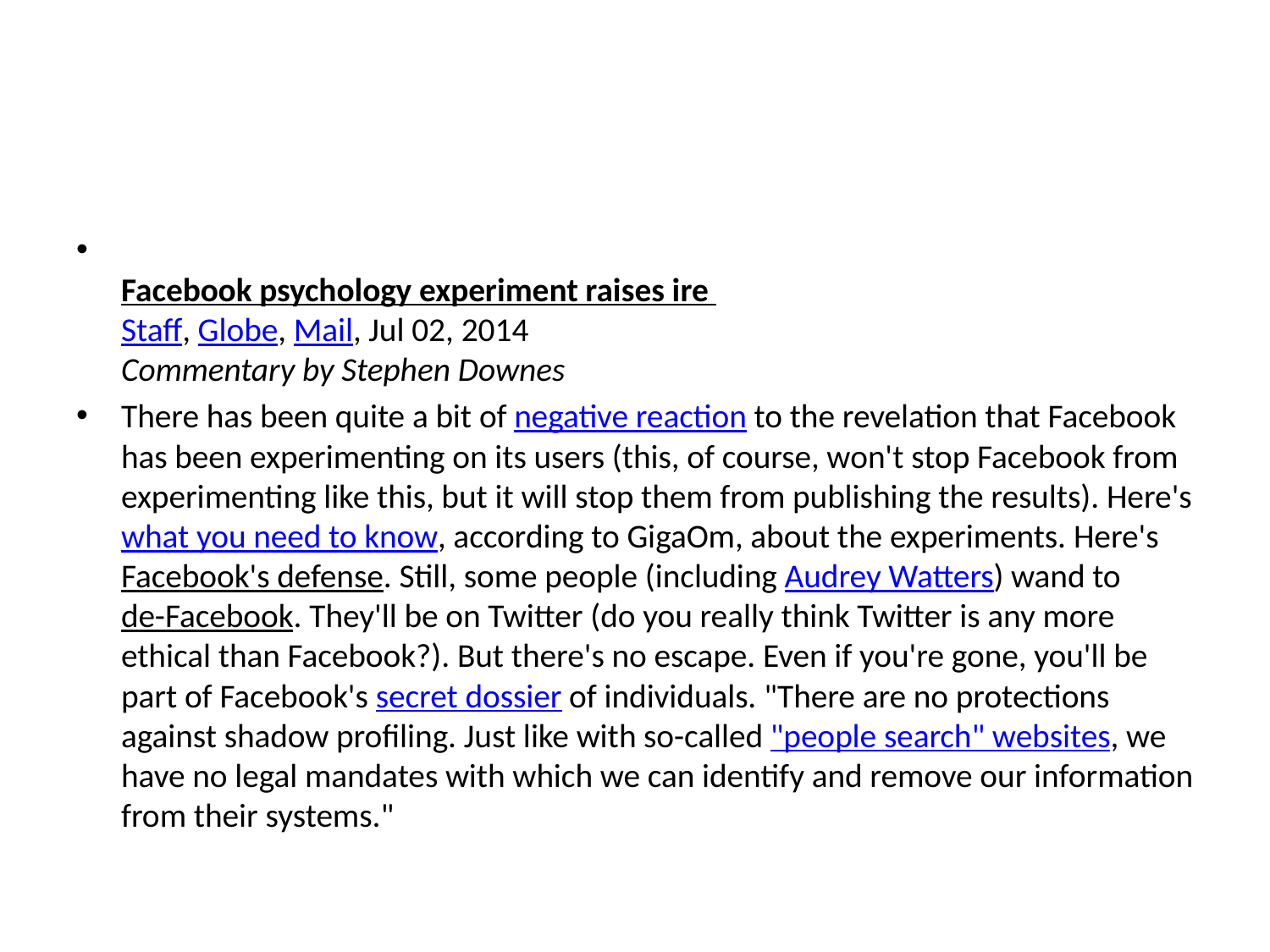

#
Facebook psychology experiment raises ire
Staff, Globe, Mail, Jul 02, 2014
Commentary by Stephen Downes
There has been quite a bit of negative reaction to the revelation that Facebook has been experimenting on its users (this, of course, won't stop Facebook from experimenting like this, but it will stop them from publishing the results). Here's what you need to know, according to GigaOm, about the experiments. Here's Facebook's defense. Still, some people (including Audrey Watters) wand to de-Facebook. They'll be on Twitter (do you really think Twitter is any more ethical than Facebook?). But there's no escape. Even if you're gone, you'll be part of Facebook's secret dossier of individuals. "There are no protections against shadow profiling. Just like with so-called "people search" websites, we have no legal mandates with which we can identify and remove our information from their systems."